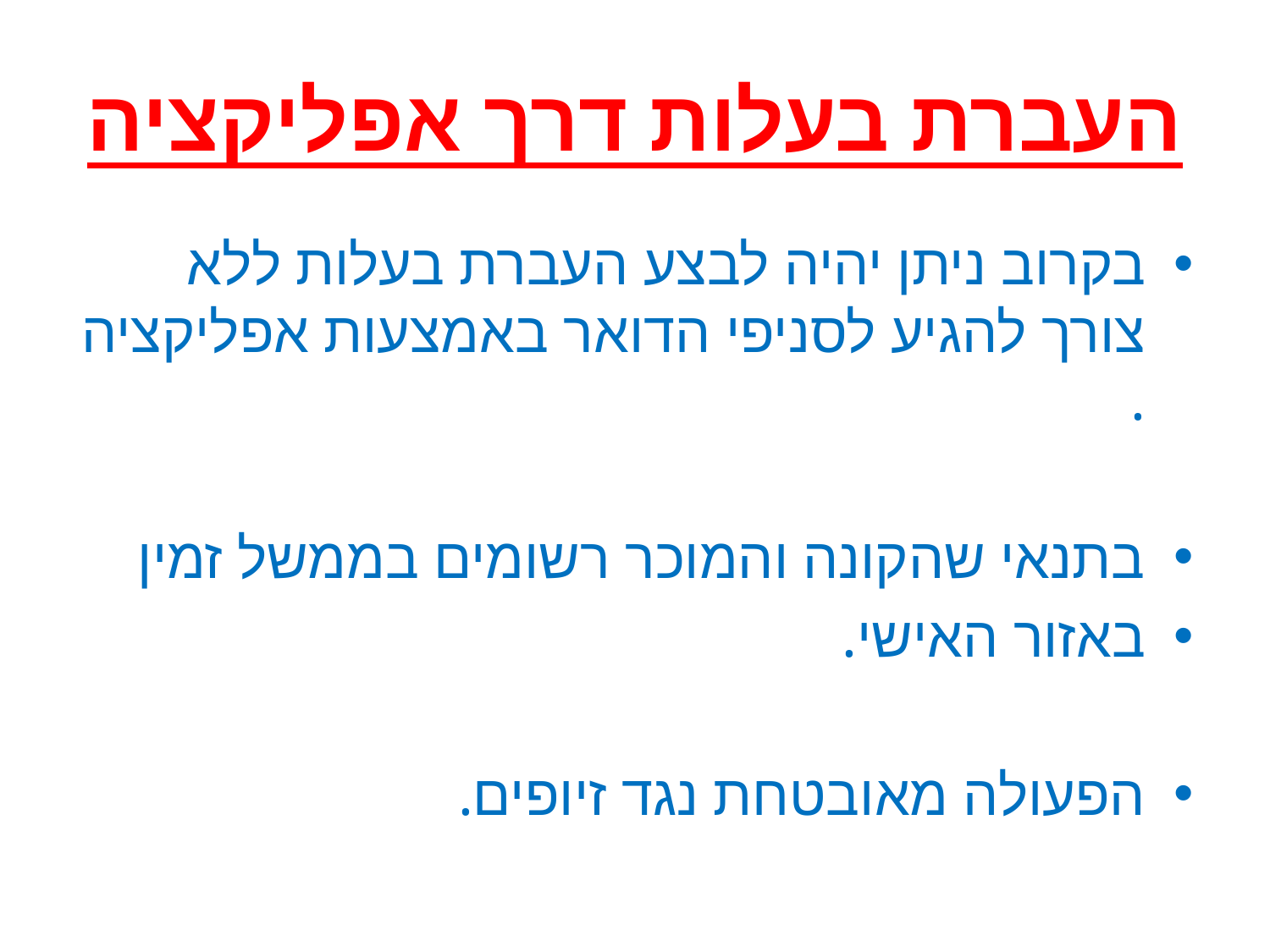

# העברת בעלות דרך אפליקציה
בקרוב ניתן יהיה לבצע העברת בעלות ללא צורך להגיע לסניפי הדואר באמצעות אפליקציה .

בתנאי שהקונה והמוכר רשומים בממשל זמין
באזור האישי.

הפעולה מאובטחת נגד זיופים.